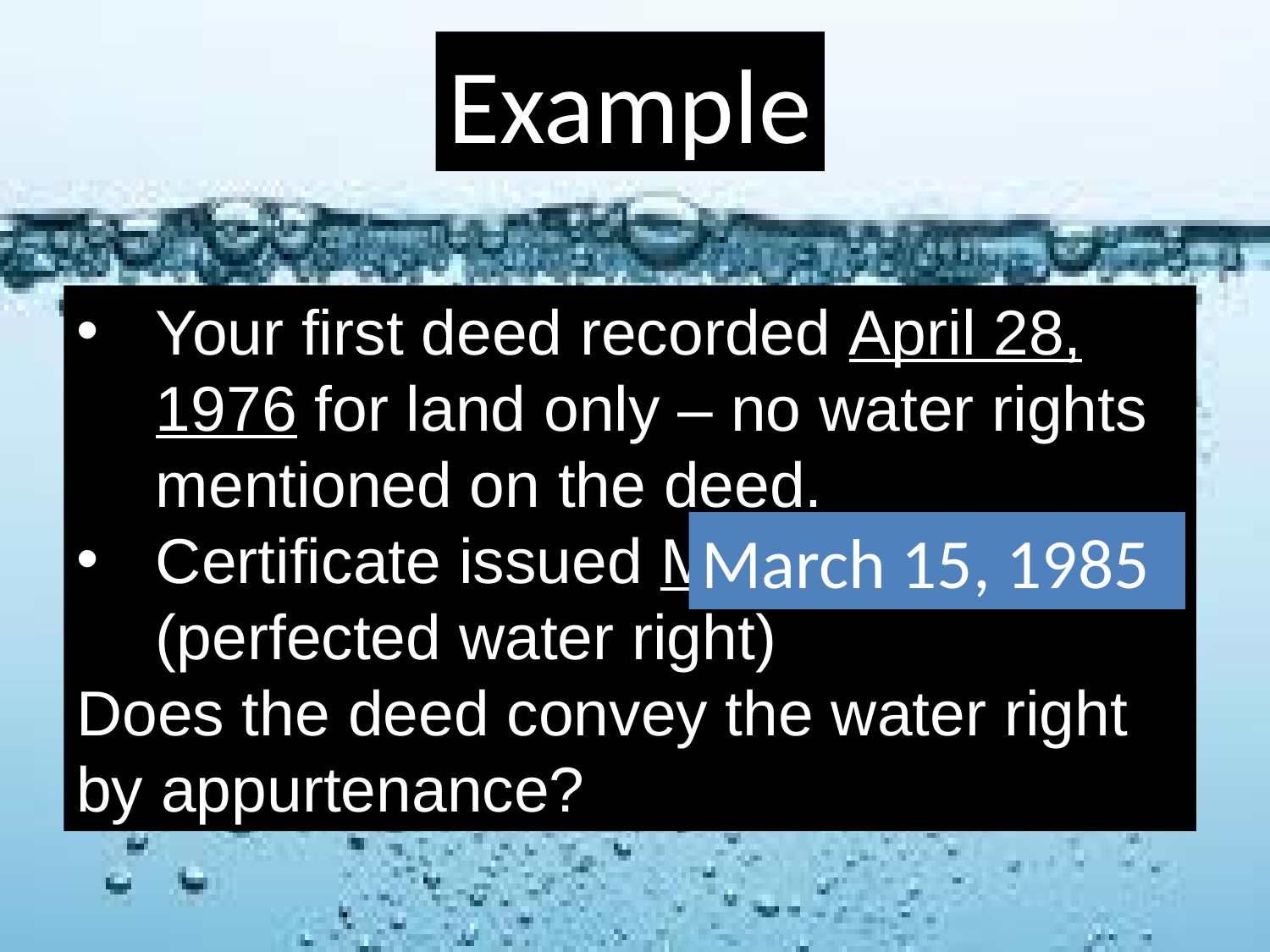

Example
Your first deed recorded April 28, 1976 for land only – no water rights mentioned on the deed.
Certificate issued March 15, 1970 (perfected water right)
Does the deed convey the water right by appurtenance?
March 15, 1985